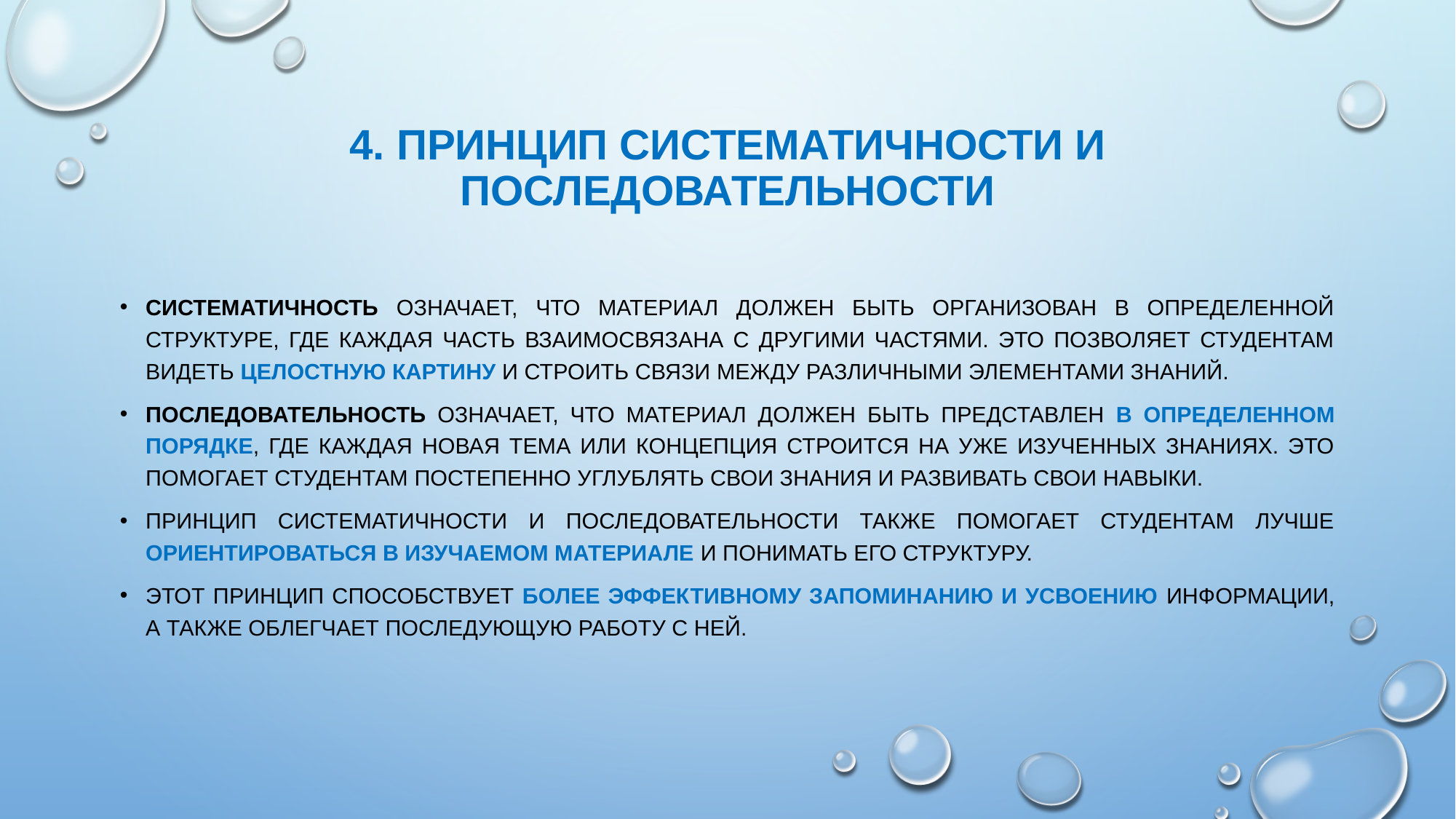

# 4. Принцип систематичности и последовательности
Систематичность означает, что материал должен быть организован в определенной структуре, где каждая часть взаимосвязана с другими частями. Это позволяет студентам видеть целостную картину и строить связи между различными элементами знаний.
Последовательность означает, что материал должен быть представлен в определенном порядке, где каждая новая тема или концепция строится на уже изученных знаниях. Это помогает студентам постепенно углублять свои знания и развивать свои навыки.
Принцип систематичности и последовательности также помогает студентам лучше ориентироваться в изучаемом материале и понимать его структуру.
Этот принцип способствует более эффективному запоминанию и усвоению информации, а также облегчает последующую работу с ней.